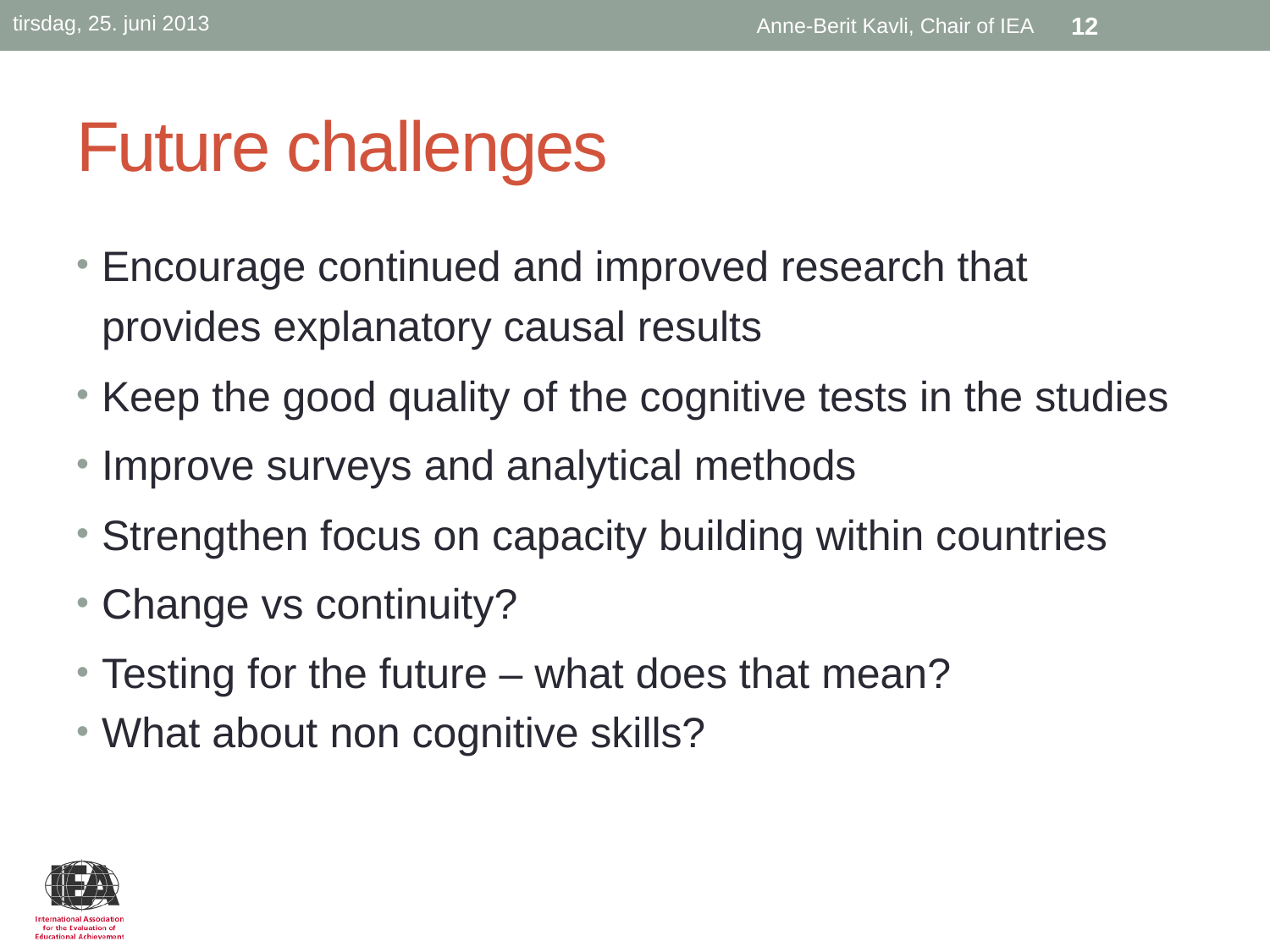

tirsdag, 25. juni 2013
Anne-Berit Kavli, Chair of IEA
12
# Future challenges
Encourage continued and improved research that provides explanatory causal results
Keep the good quality of the cognitive tests in the studies
Improve surveys and analytical methods
Strengthen focus on capacity building within countries
Change vs continuity?
Testing for the future – what does that mean?
What about non cognitive skills?